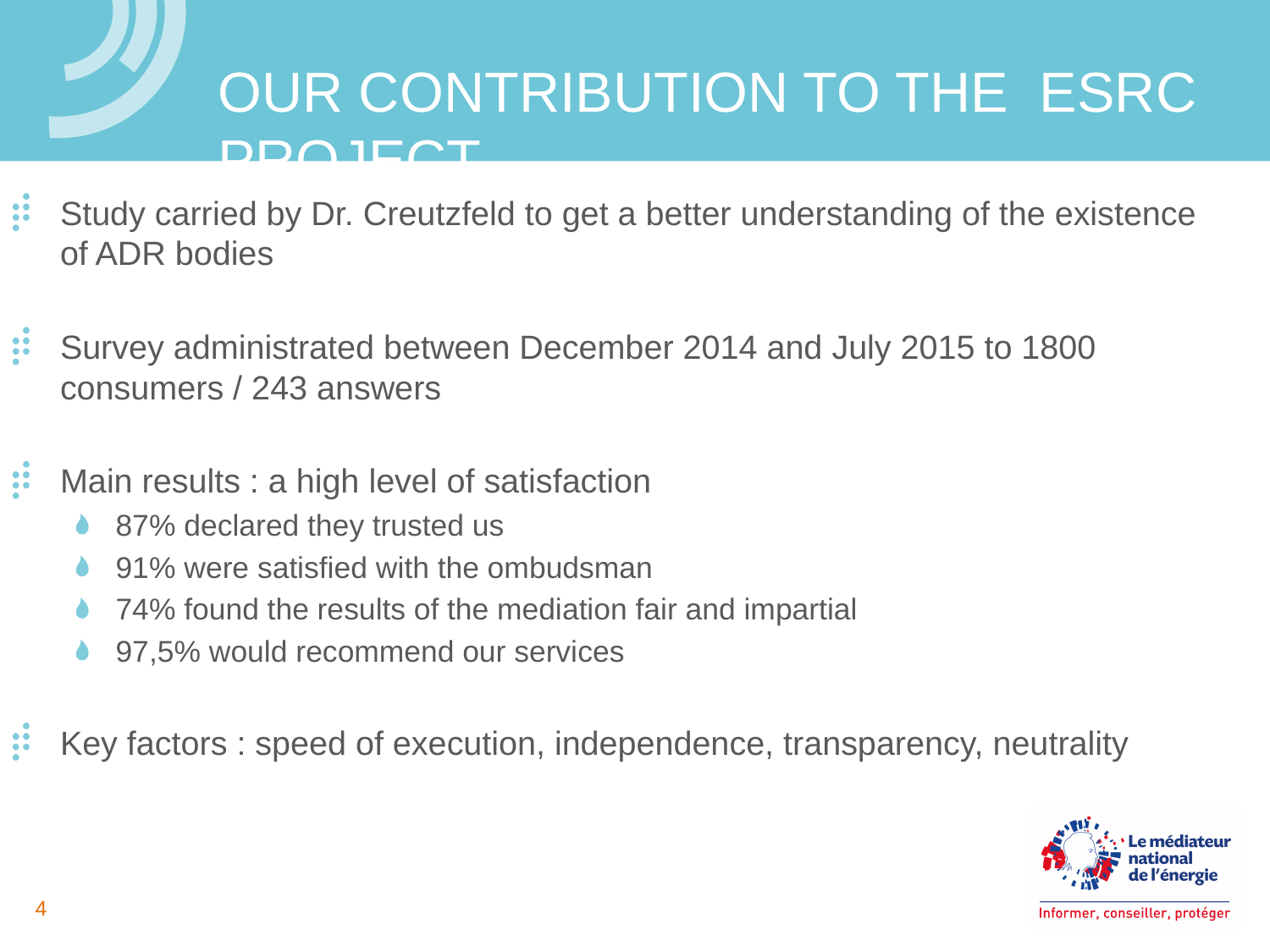

# Our contribution to the  ESRC project
Study carried by Dr. Creutzfeld to get a better understanding of the existence of ADR bodies

Survey administrated between December 2014 and July 2015 to 1800 consumers / 243 answers

Main results : a high level of satisfaction
87% declared they trusted us
91% were satisfied with the ombudsman
74% found the results of the mediation fair and impartial
97,5% would recommend our services

Key factors : speed of execution, independence, transparency, neutrality
4